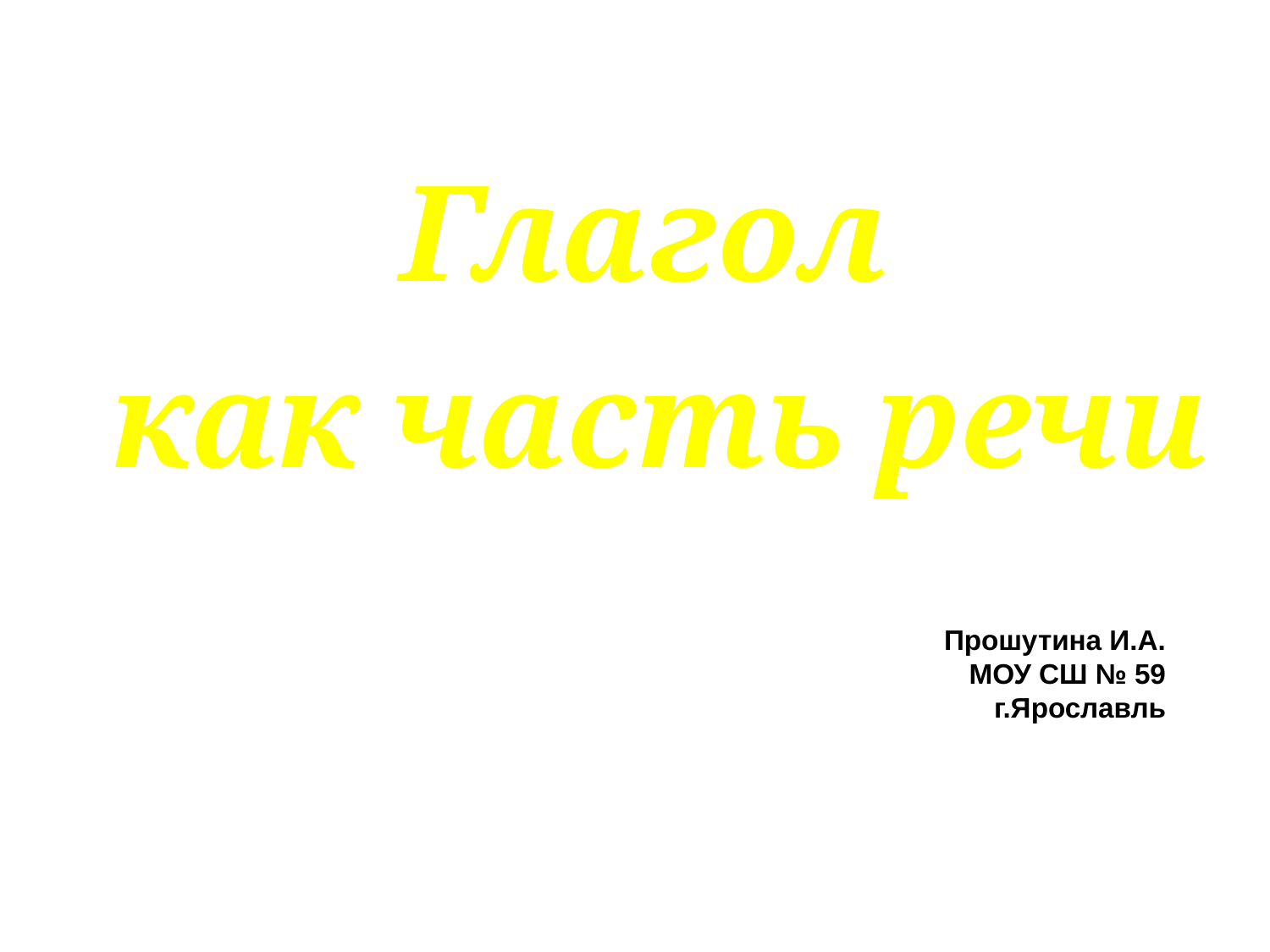

Глагол
как часть речи

# Прошутина И.А. МОУ СШ № 59 г.Ярославль